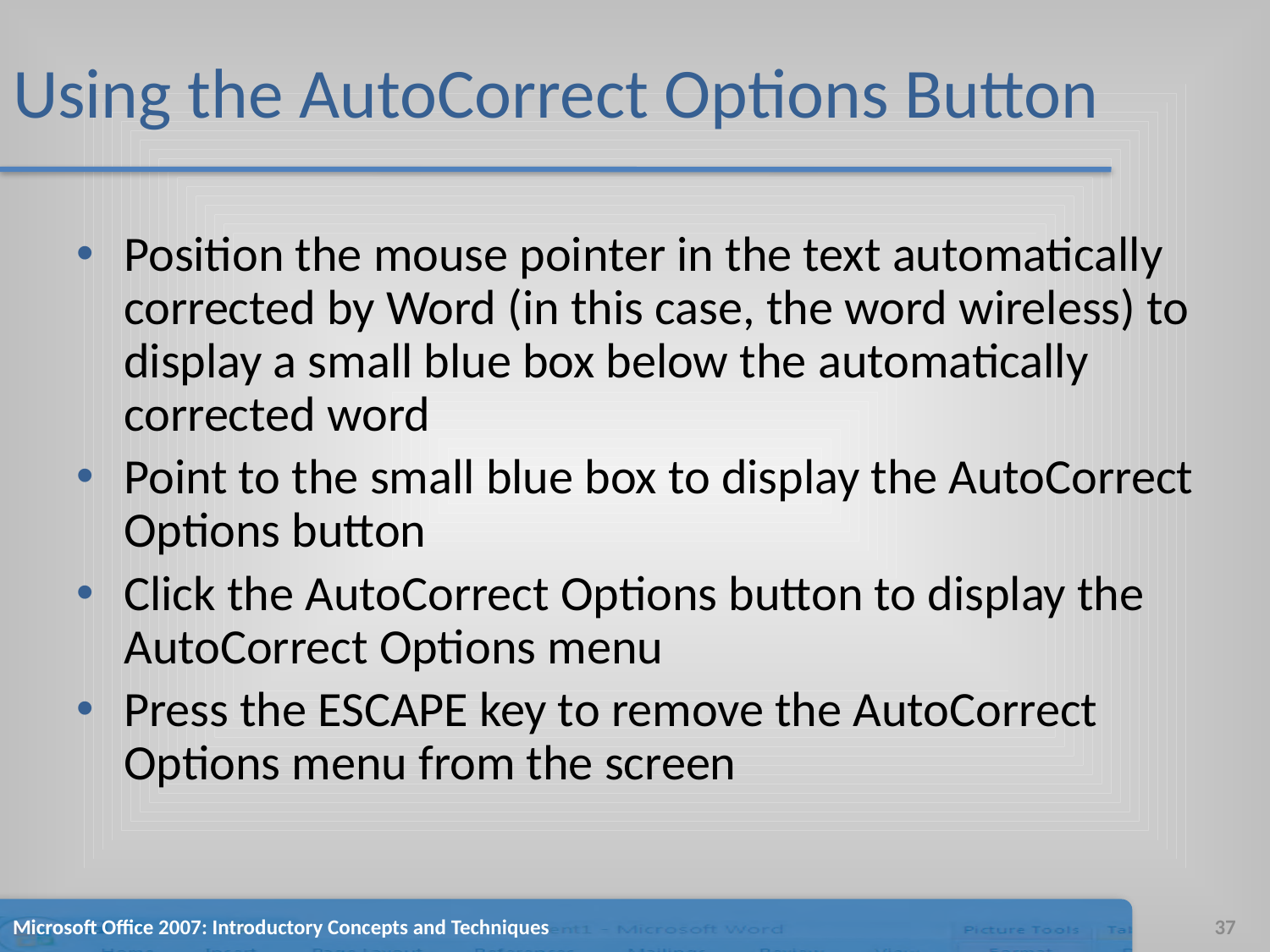

# Using the AutoCorrect Options Button
Position the mouse pointer in the text automatically corrected by Word (in this case, the word wireless) to display a small blue box below the automatically corrected word
Point to the small blue box to display the AutoCorrect Options button
Click the AutoCorrect Options button to display the AutoCorrect Options menu
Press the ESCAPE key to remove the AutoCorrect Options menu from the screen
Microsoft Office 2007: Introductory Concepts and Techniques
37